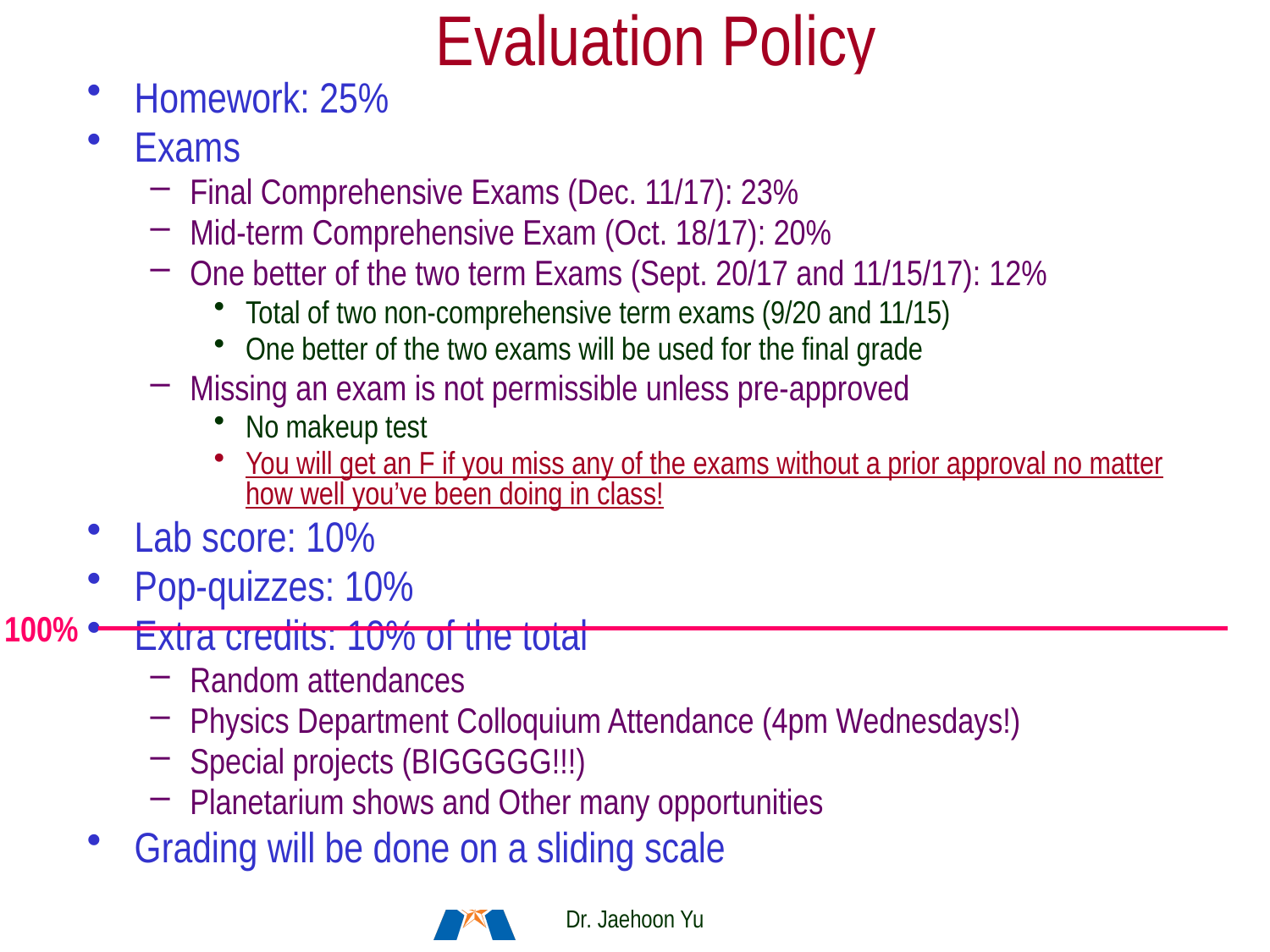

# Evaluation Policy
Homework: 25%
Exams
Final Comprehensive Exams (Dec. 11/17): 23%
Mid-term Comprehensive Exam (Oct. 18/17): 20%
One better of the two term Exams (Sept. 20/17 and 11/15/17): 12%
Total of two non-comprehensive term exams (9/20 and 11/15)
One better of the two exams will be used for the final grade
Missing an exam is not permissible unless pre-approved
No makeup test
You will get an F if you miss any of the exams without a prior approval no matter how well you’ve been doing in class!
Lab score: 10%
Pop-quizzes: 10%
Extra credits: 10% of the total
Random attendances
Physics Department Colloquium Attendance (4pm Wednesdays!)
Special projects (BIGGGGG!!!)
Planetarium shows and Other many opportunities
Grading will be done on a sliding scale
100%

Monday, Aug. 28, 2017
PHYS 1444-002, Fall 2017                     Dr. Jaehoon Yu
37